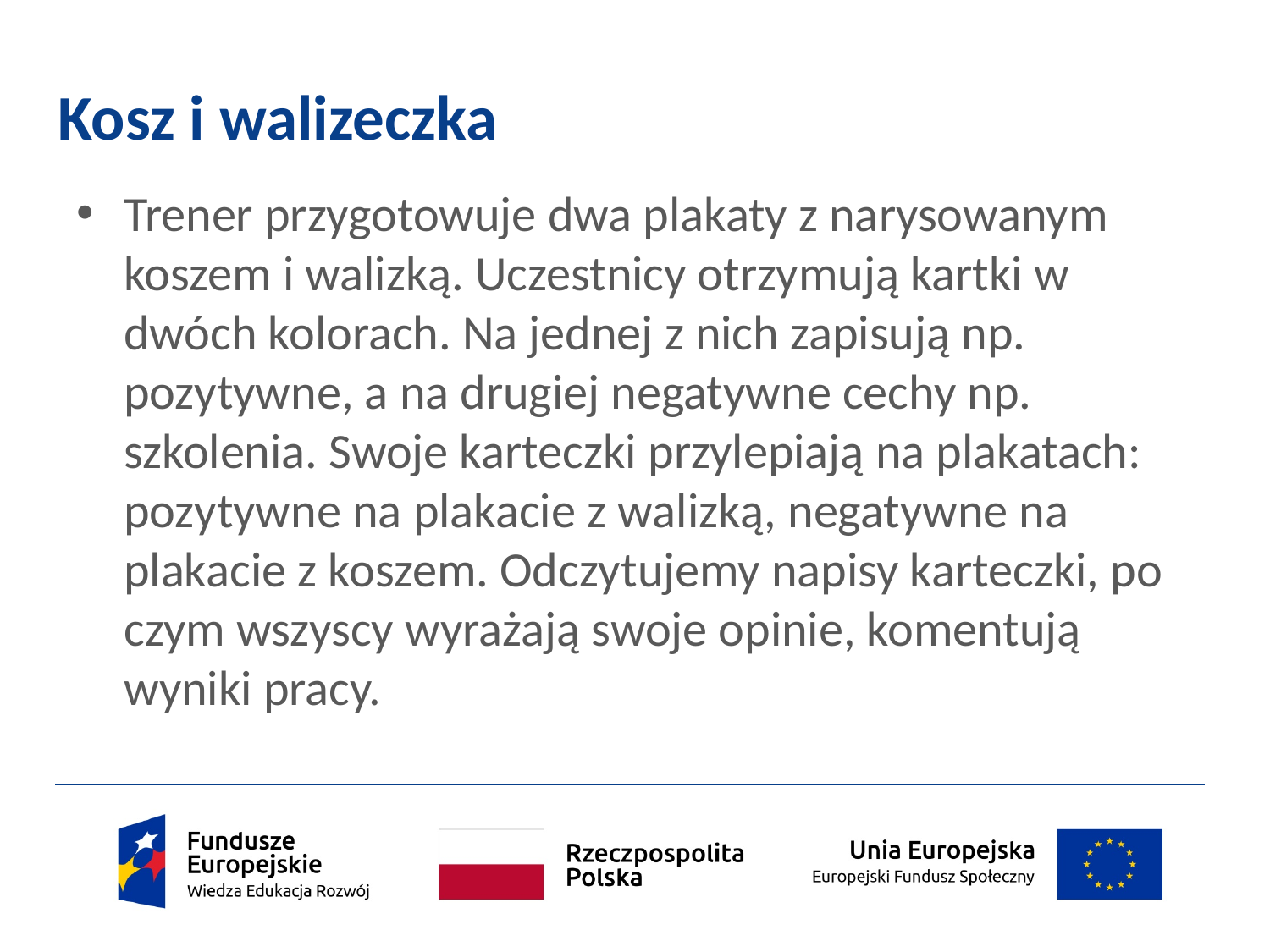

# Kosz i walizeczka
Trener przygotowuje dwa plakaty z narysowanym koszem i walizką. Uczestnicy otrzymują kartki w dwóch kolorach. Na jednej z nich zapisują np. pozytywne, a na drugiej negatywne cechy np. szkolenia. Swoje karteczki przylepiają na plakatach: pozytywne na plakacie z walizką, negatywne na plakacie z koszem. Odczytujemy napisy karteczki, po czym wszyscy wyrażają swoje opinie, komentują wyniki pracy.